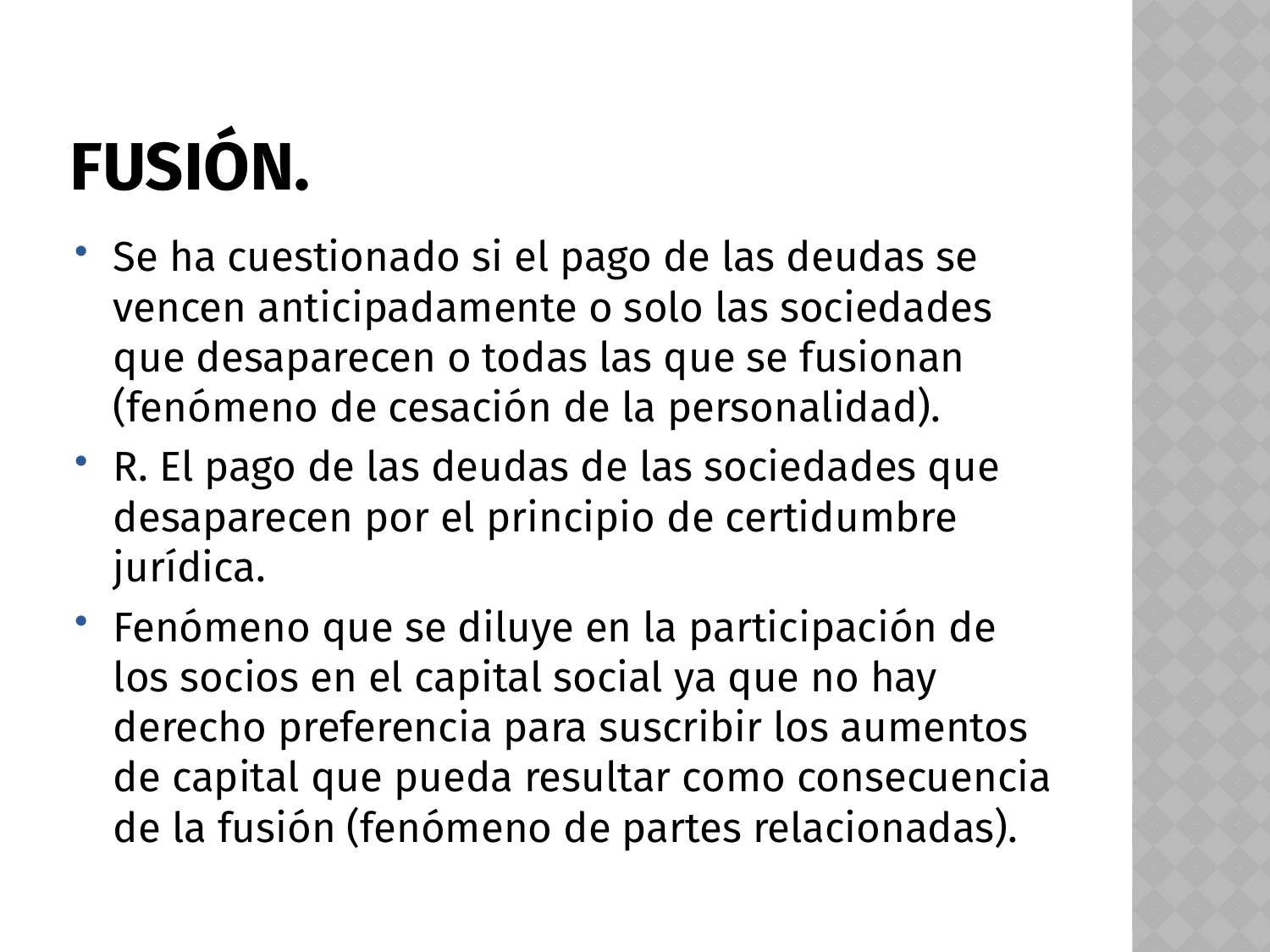

# FUSIÓN.
Se ha cuestionado si el pago de las deudas se vencen anticipadamente o solo las sociedades que desaparecen o todas las que se fusionan (fenómeno de cesación de la personalidad).
R. El pago de las deudas de las sociedades que desaparecen por el principio de certidumbre jurídica.
Fenómeno que se diluye en la participación de los socios en el capital social ya que no hay derecho preferencia para suscribir los aumentos de capital que pueda resultar como consecuencia de la fusión (fenómeno de partes relacionadas).